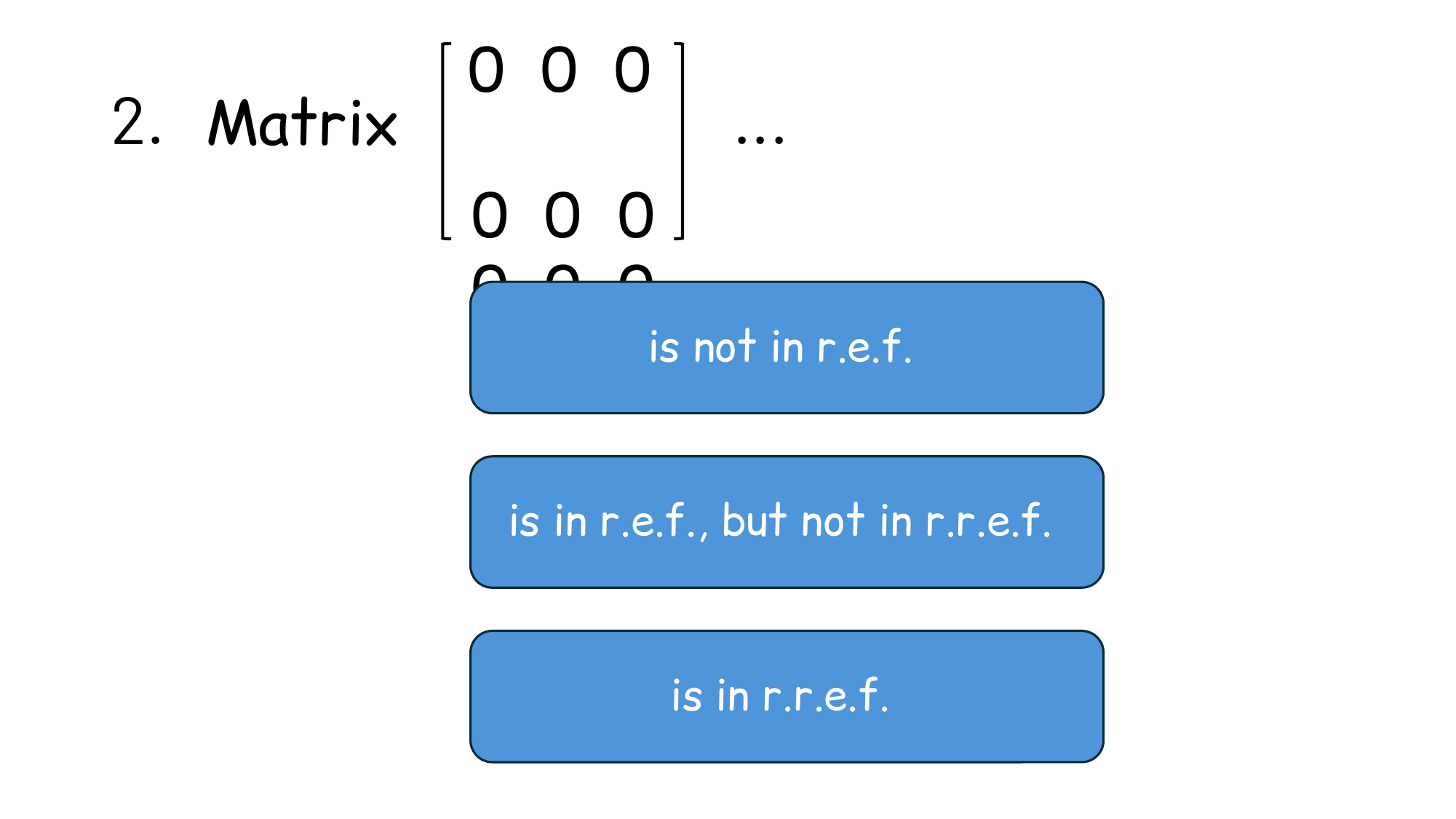

0  0  0
 0  0  0
 0  0  0

# 2.   Matrix                     ...

is not in r.e.f.
is in r.e.f., but not in r.r.e.f.
is in r.r.e.f.